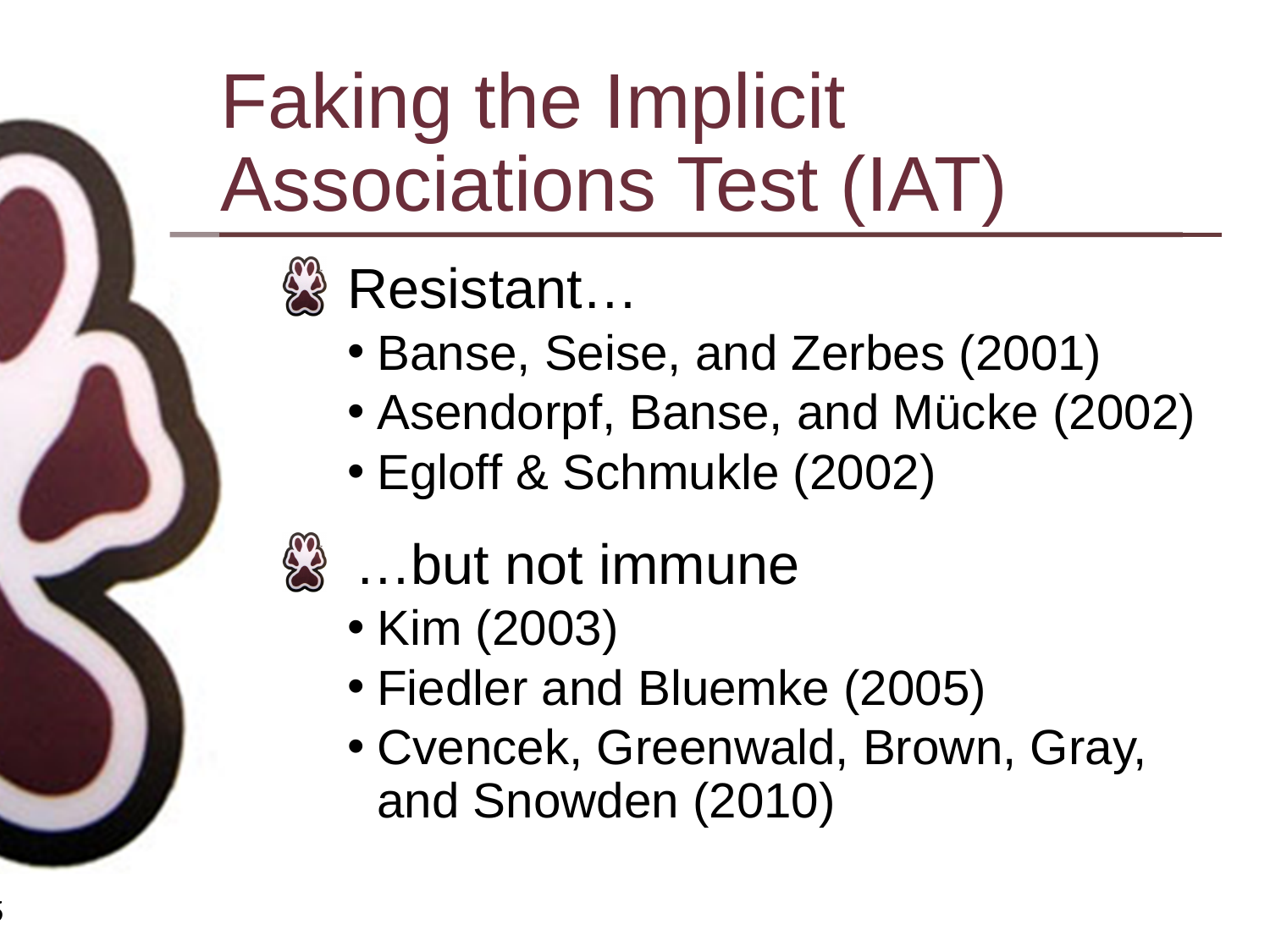

# Faking the Implicit Associations Test (IAT)
Resistant…
Banse, Seise, and Zerbes (2001)
Asendorpf, Banse, and Mücke (2002)
Egloff & Schmukle (2002)

…but not immune
Kim (2003)
Fiedler and Bluemke (2005)
Cvencek, Greenwald, Brown, Gray, and Snowden (2010)